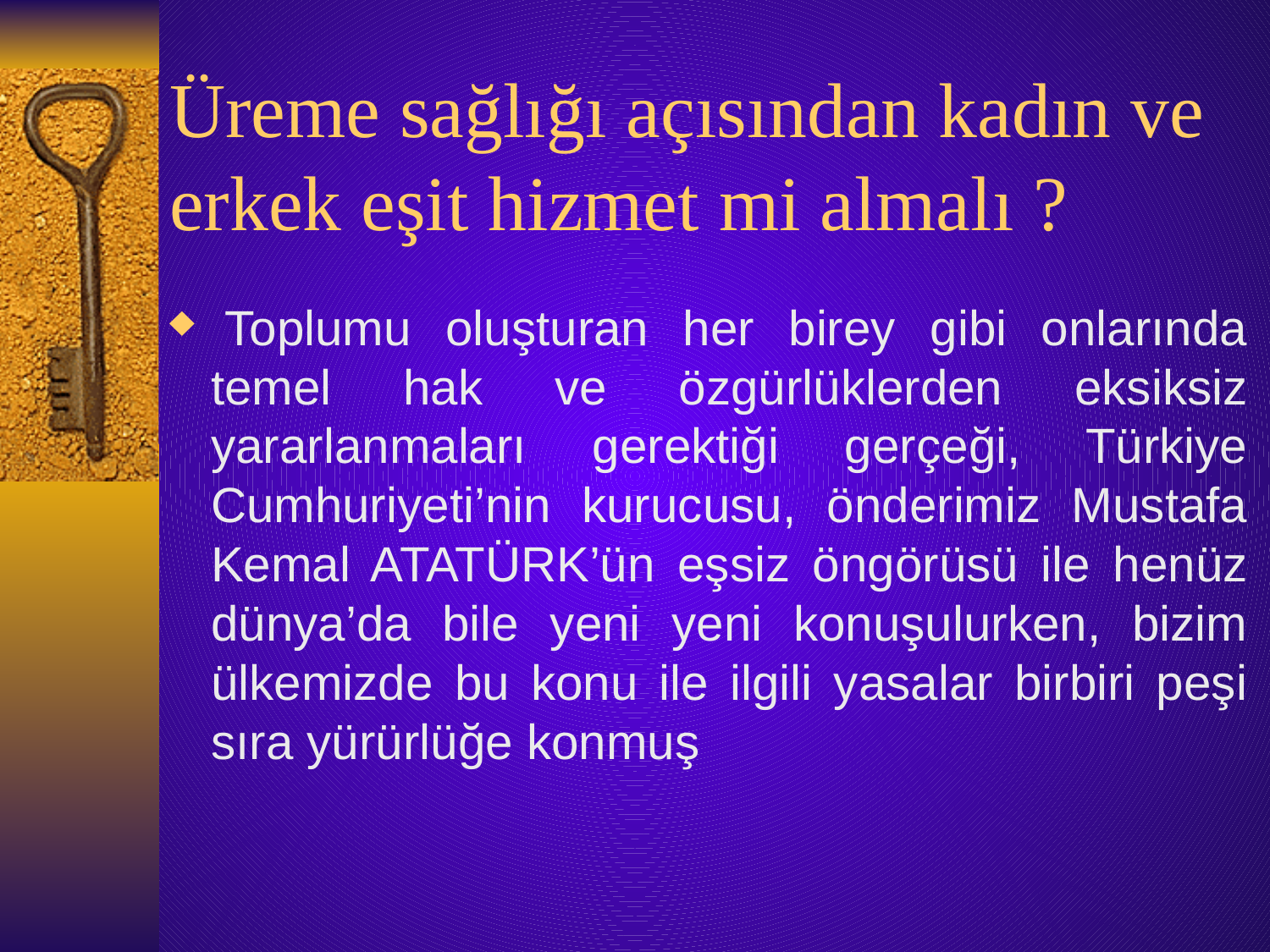

# Üreme sağlığı açısından kadın ve erkek eşit hizmet mi almalı ?
 Toplumu oluşturan her birey gibi onlarında temel hak ve özgürlüklerden eksiksiz yararlanmaları gerektiği gerçeği, Türkiye Cumhuriyeti’nin kurucusu, önderimiz Mustafa Kemal ATATÜRK’ün eşsiz öngörüsü ile henüz dünya’da bile yeni yeni konuşulurken, bizim ülkemizde bu konu ile ilgili yasalar birbiri peşi sıra yürürlüğe konmuş